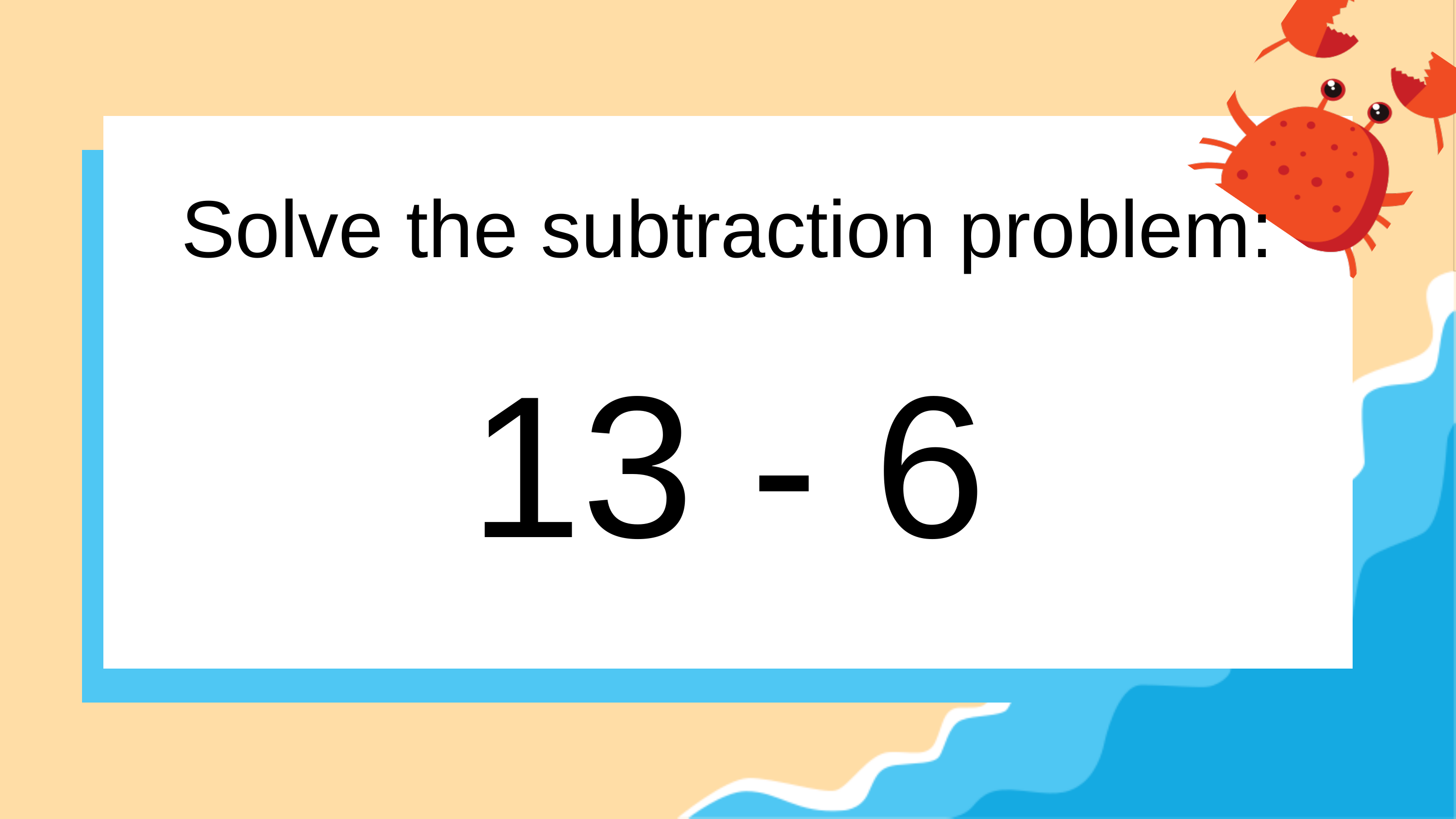

Solve the subtraction problem:
13 - 6